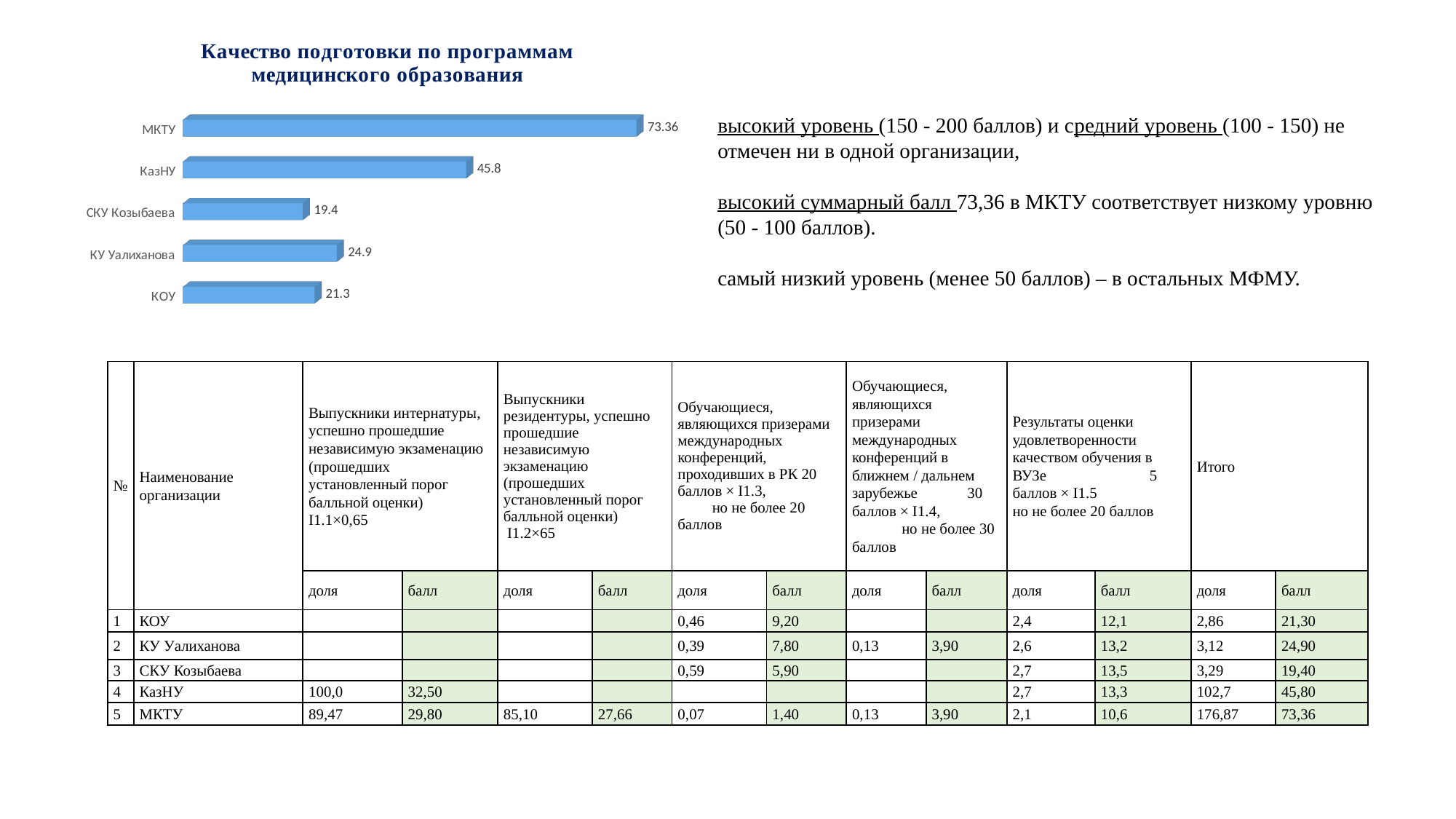

[unsupported chart]

высокий уровень (150 - 200 баллов) и средний уровень (100 - 150) не отмечен ни в одной организации,

высокий суммарный балл 73,36 в МКТУ соответствует низкому уровню (50 - 100 баллов).

самый низкий уровень (менее 50 баллов) – в остальных МФМУ.
| № | Наименование организации | Выпускники интернатуры, успешно прошедшие независимую экзаменацию (прошедших установленный порог балльной оценки) I1.1×0,65 |  | Выпускники резидентуры, успешно прошедшие независимую экзаменацию (прошедших установленный порог балльной оценки) I1.2×65 |  | Обучающиеся, являющихся призерами международных конференций, проходивших в РК 20 баллов × I1.3, но не более 20 баллов |  | Обучающиеся, являющихся призерами международных конференций в ближнем / дальнем зарубежье 30 баллов × I1.4, но не более 30 баллов |  | Результаты оценки удовлетворенности качеством обучения в ВУЗе 5 баллов × I1.5 но не более 20 баллов |  | Итого |  |
| --- | --- | --- | --- | --- | --- | --- | --- | --- | --- | --- | --- | --- | --- |
|  |  | доля | балл | доля | балл | доля | балл | доля | балл | доля | балл | доля | балл |
| 1 | КОУ |  |  |  |  | 0,46 | 9,20 |  |  | 2,4 | 12,1 | 2,86 | 21,30 |
| 2 | КУ Уалиханова |  |  |  |  | 0,39 | 7,80 | 0,13 | 3,90 | 2,6 | 13,2 | 3,12 | 24,90 |
| 3 | СКУ Козыбаева |  |  |  |  | 0,59 | 5,90 |  |  | 2,7 | 13,5 | 3,29 | 19,40 |
| 4 | КазНУ | 100,0 | 32,50 |  |  |  |  |  |  | 2,7 | 13,3 | 102,7 | 45,80 |
| 5 | МКТУ | 89,47 | 29,80 | 85,10 | 27,66 | 0,07 | 1,40 | 0,13 | 3,90 | 2,1 | 10,6 | 176,87 | 73,36 |